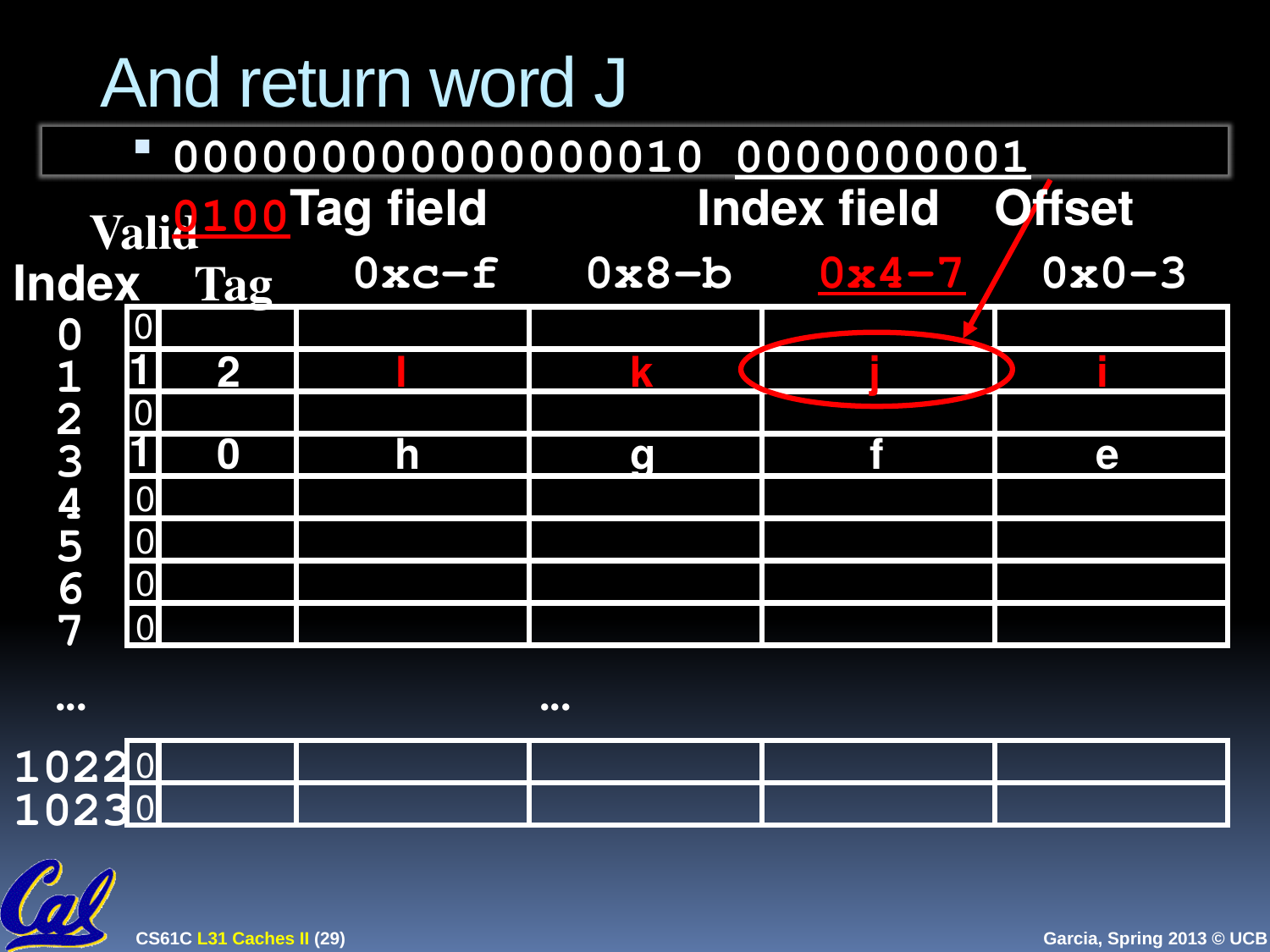

# And return word J
000000000000000010 0000000001    0100
Tag field
Index field
Offset

Valid
Tag
0
1
2
3
4
5
6
7
...
1022
1023

...

0xc-f
0x8-b
0x4-7
0x0-3
Index
0

1
2
l
k
j
i
0
1
0
h
g
f
e
0
0
0
0
0
0